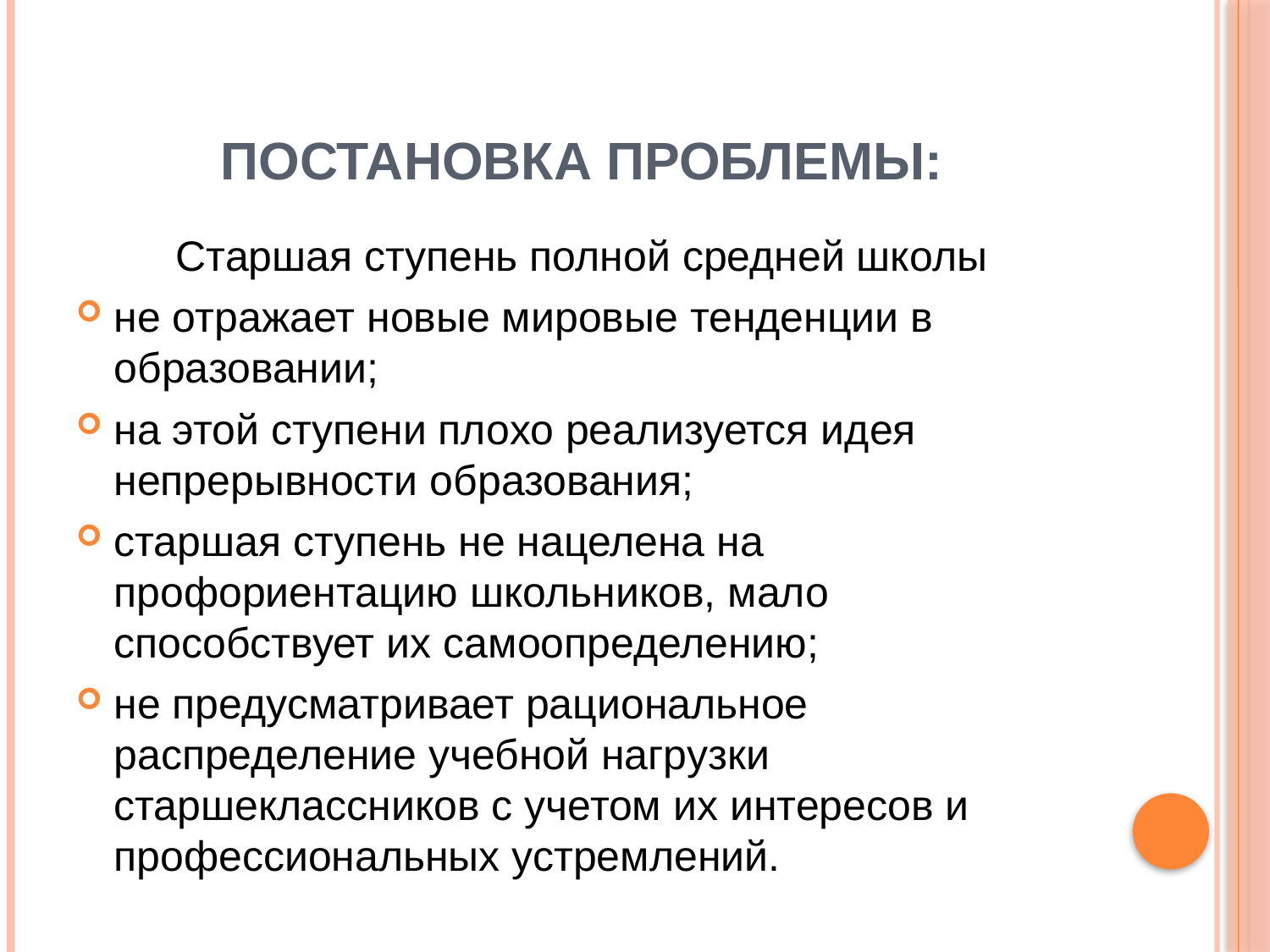

# Постановка проблемы:
Старшая ступень полной средней школы
не отражает новые мировые тенденции в образовании;
на этой ступени плохо реализуется идея непрерывности образования;
старшая ступень не нацелена на профориентацию школьников, мало способствует их самоопределению;
не предусматривает рациональное распределение учебной нагрузки старшеклассников с учетом их интересов и профессиональных устремлений.